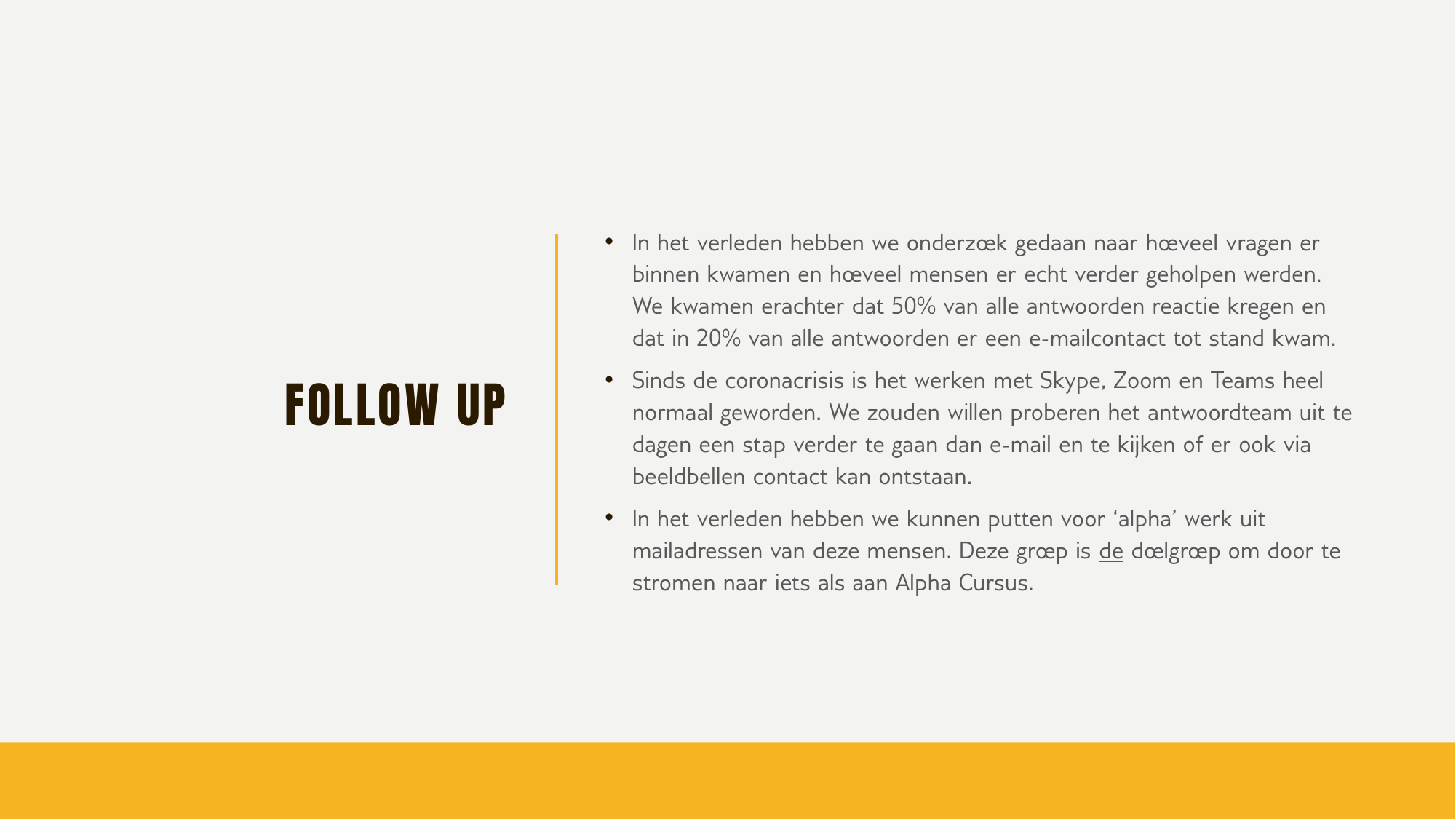

# Follow up
In het verleden hebben we onderzoek gedaan naar hoeveel vragen er binnen kwamen en hoeveel mensen er echt verder geholpen werden. We kwamen erachter dat 50% van alle antwoorden reactie kregen en dat in 20% van alle antwoorden er een e-mailcontact tot stand kwam.
Sinds de coronacrisis is het werken met Skype, Zoom en Teams heel normaal geworden. We zouden willen proberen het antwoordteam uit te dagen een stap verder te gaan dan e-mail en te kijken of er ook via beeldbellen contact kan ontstaan.
In het verleden hebben we kunnen putten voor ‘alpha’ werk uit mailadressen van deze mensen. Deze groep is de doelgroep om door te stromen naar iets als aan Alpha Cursus.